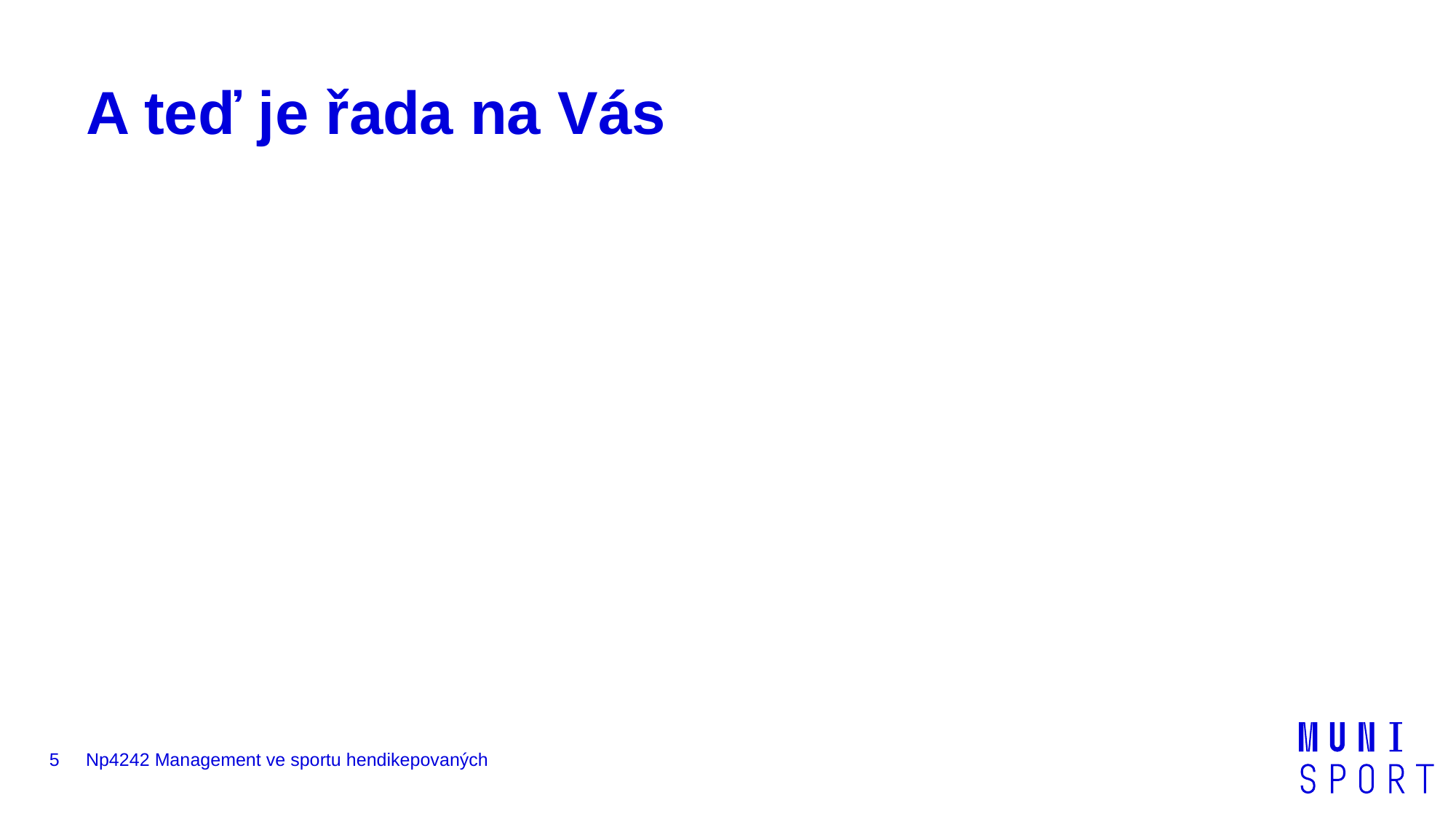

# A teď je řada na Vás

5
Np4242 Management ve sportu hendikepovaných